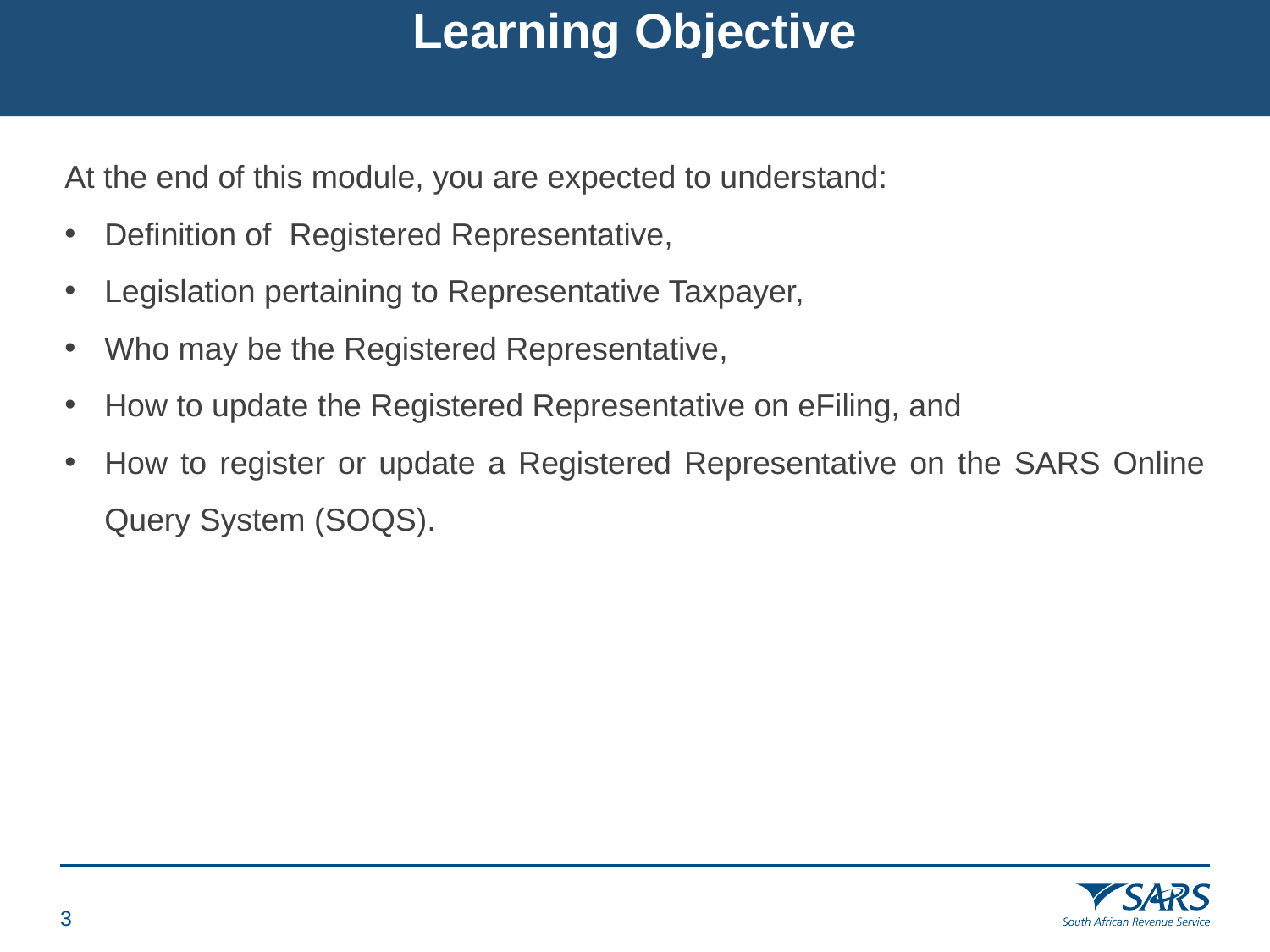

# Learning Objective
At the end of this module, you are expected to understand:
Definition of  Registered Representative,
Legislation pertaining to Representative Taxpayer,
Who may be the Registered Representative,
How to update the Registered Representative on eFiling, and
How to register or update a Registered Representative on the SARS Online Query System (SOQS).

3